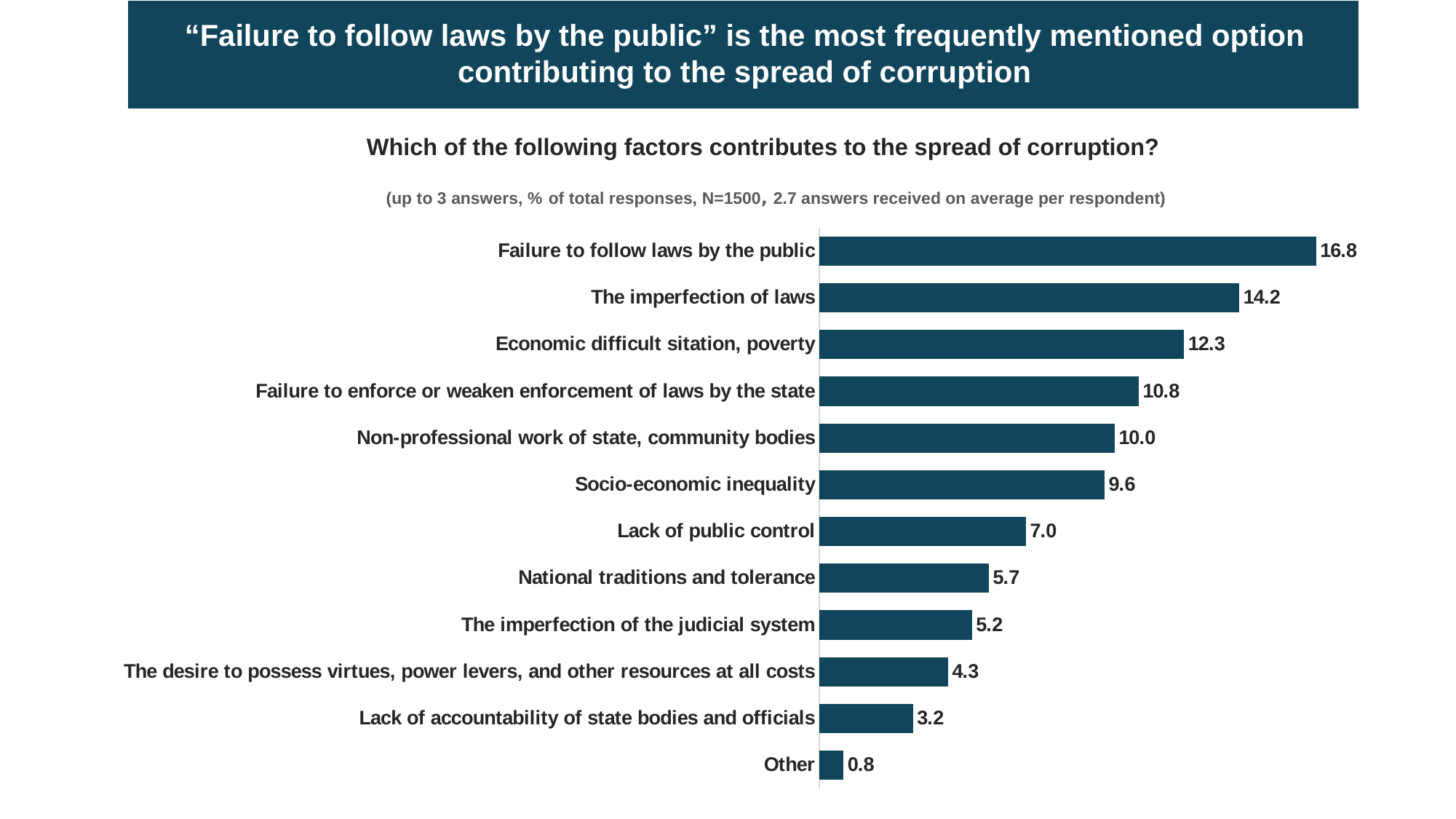

“Failure to follow laws by the public” is the most frequently mentioned option contributing to the spread of corruption
Which of the following factors contributes to the spread of corruption?
(up to 3 answers, % of total responses, N=1500, 2.7 answers received on average per respondent)

### Chart

| Category |  |
|---|---|
| Failure to follow laws by the public | 16.80918791563265 |
| The imperfection of laws | 14.212852558727304 |
| Economic difficult sitation, poverty | 12.340252860832063 |
| Failure to enforce or weaken enforcement of laws by the state | 10.805100901736404 |
| Non-professional work of state, community bodies | 9.98788231428827 |
| Socio-economic inequality | 9.647384794431392 |
| Lack of public control | 6.984391563078718 |
| National traditions and tolerance | 5.729447868894802 |
| The imperfection of the judicial system | 5.1602475310728835 |
| The desire to possess virtues, power levers, and other resources at all costs | 4.348855899853548 |
| Lack of accountability of state bodies and officials | 3.1643068102967815 |
| Other | 0.8100889811551661 |